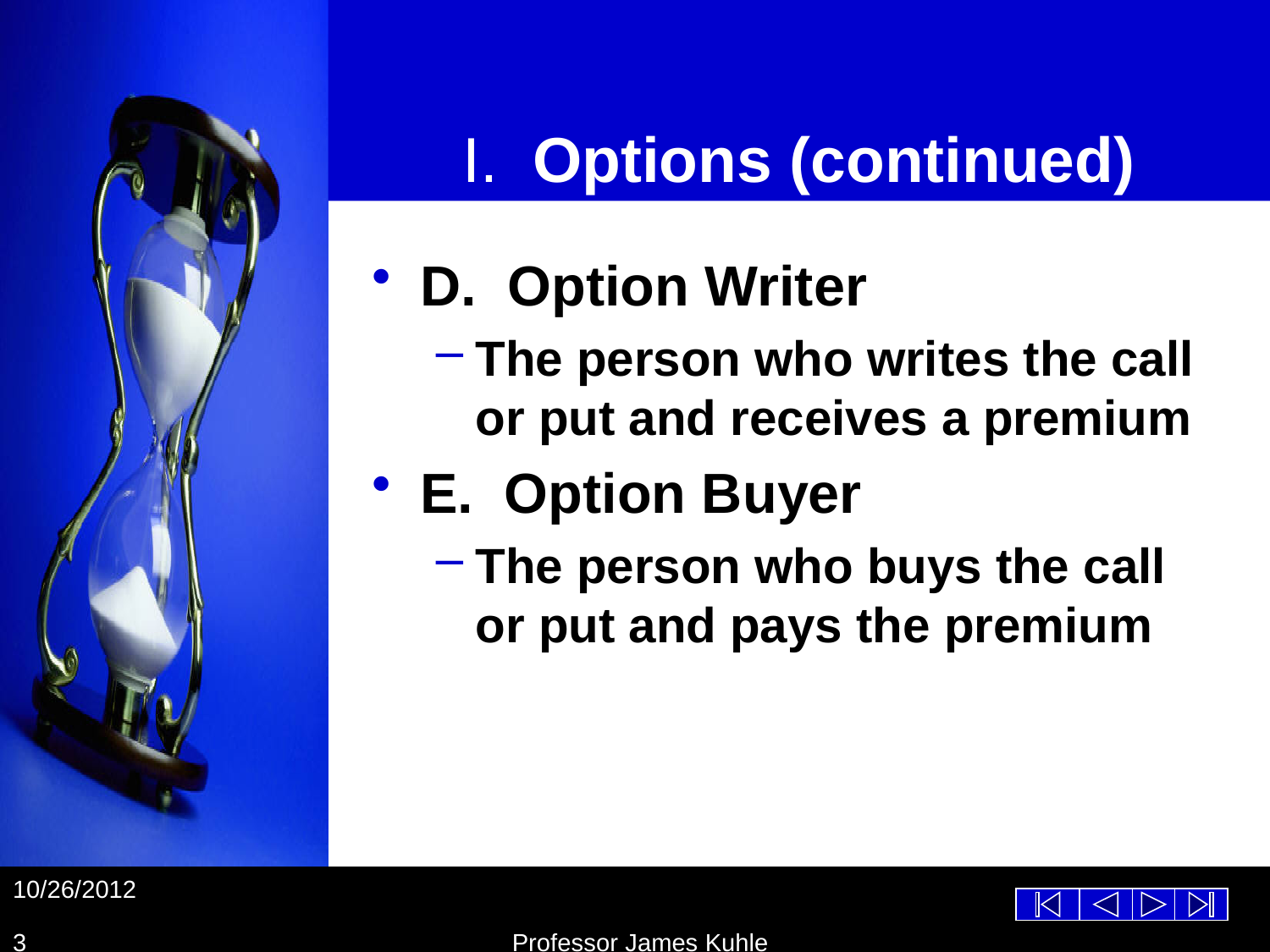

# I.  Options (continued)
D.  Option Writer
The person who writes the call or put and receives a premium
E.  Option Buyer
The person who buys the call or put and pays the premium
10/26/2012
3
Professor James Kuhle